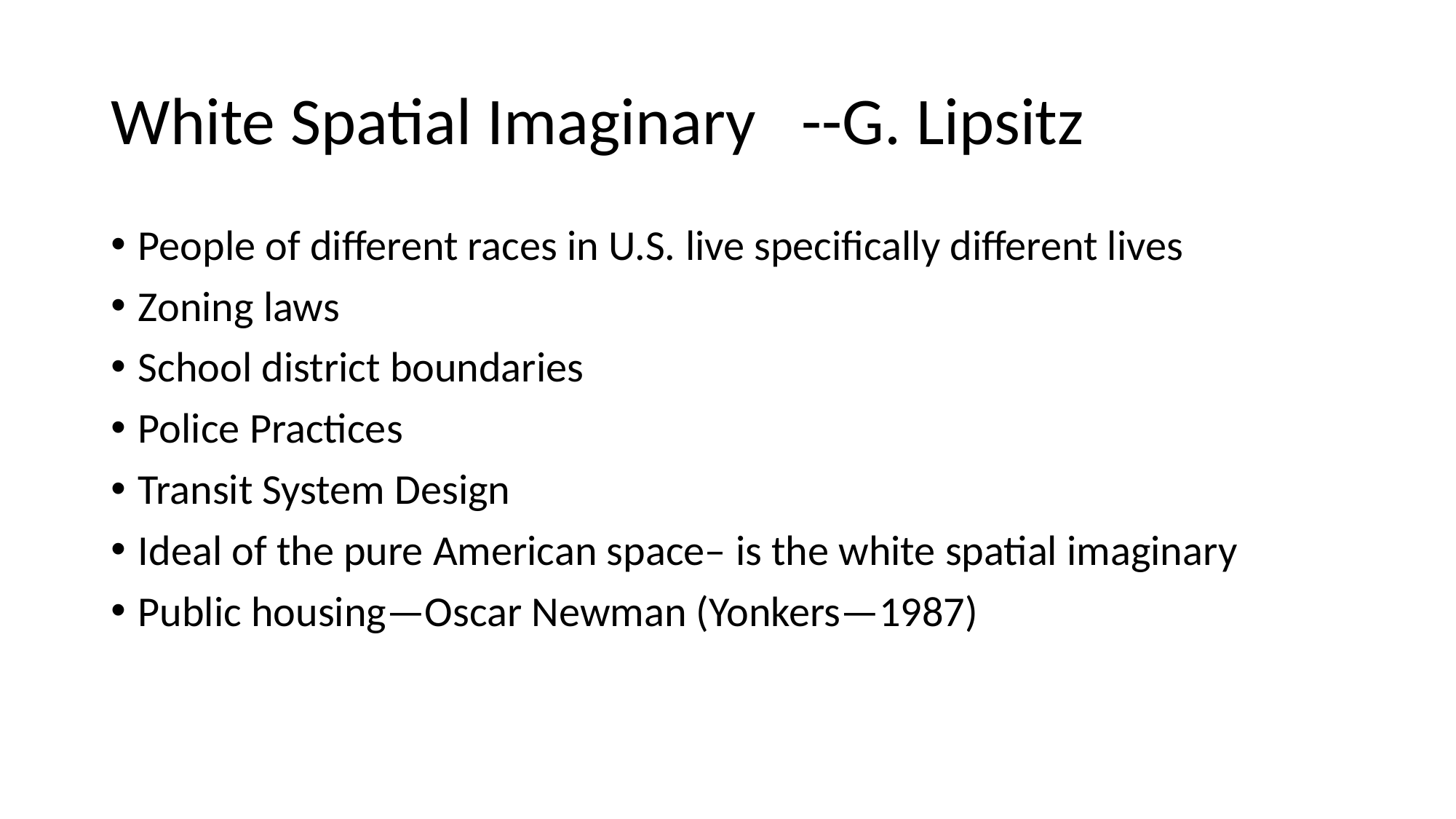

# White Spatial Imaginary   --G. Lipsitz
People of different races in U.S. live specifically different lives
Zoning laws
School district boundaries
Police Practices
Transit System Design
Ideal of the pure American space– is the white spatial imaginary
Public housing—Oscar Newman (Yonkers—1987)